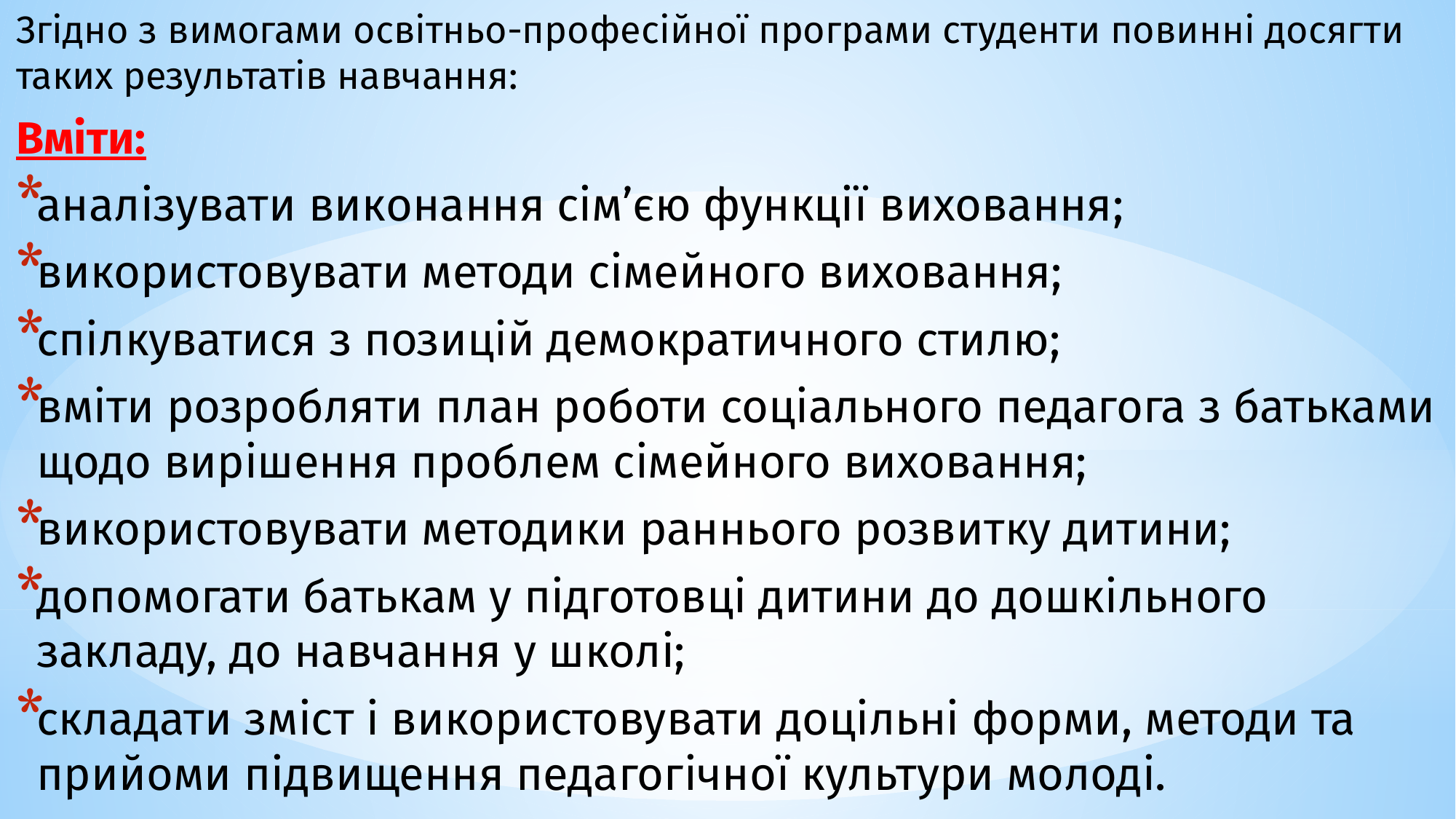

Згідно з вимогами освітньо-професійної програми студенти повинні досягти таких результатів навчання:
Вміти:
аналізувати виконання сім’єю функції виховання;
використовувати методи сімейного виховання;
спілкуватися з позицій демократичного стилю;
вміти розробляти план роботи соціального педагога з батьками щодо вирішення проблем сімейного виховання;
використовувати методики раннього розвитку дитини;
допомогати батькам у підготовці дитини до дошкільного закладу, до навчання у школі;
складати зміст і використовувати доцільні форми, методи та прийоми підвищення педагогічної культури молоді.